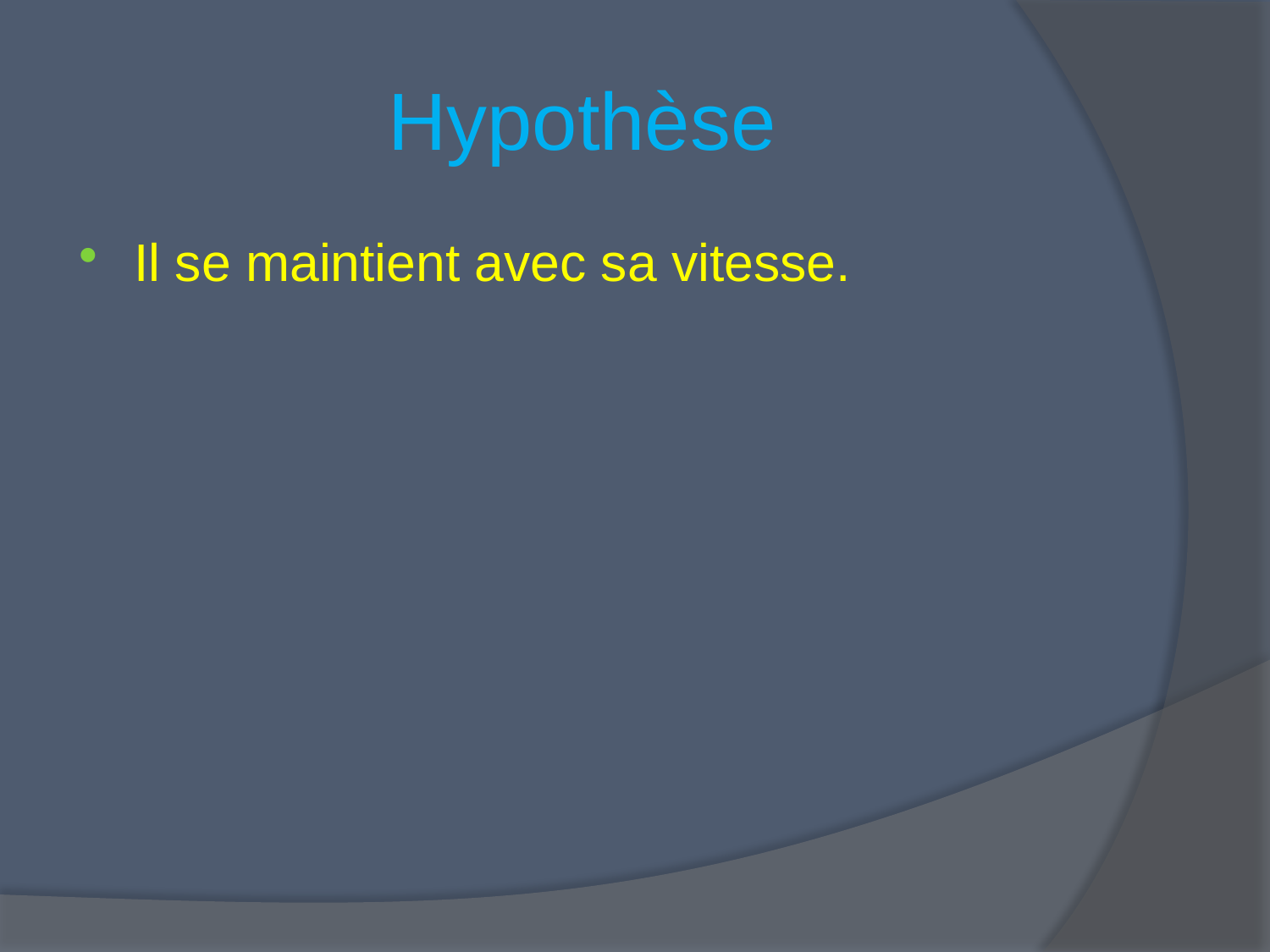

# Hypothèse
Il se maintient avec sa vitesse.